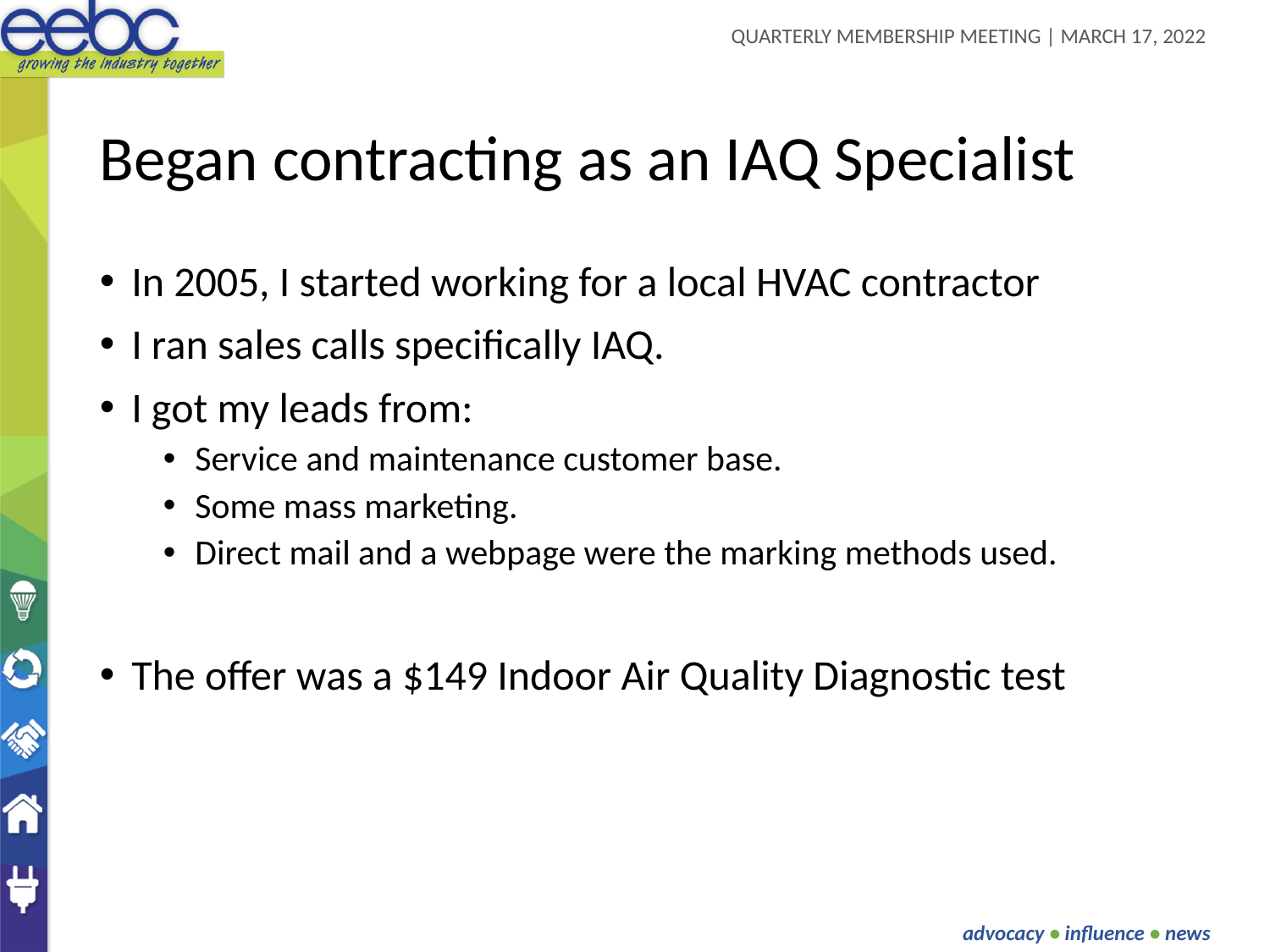

# Began contracting as an IAQ Specialist
In 2005, I started working for a local HVAC contractor
I ran sales calls specifically IAQ.
I got my leads from:
Service and maintenance customer base.
Some mass marketing.
Direct mail and a webpage were the marking methods used.

The offer was a $149 Indoor Air Quality Diagnostic test